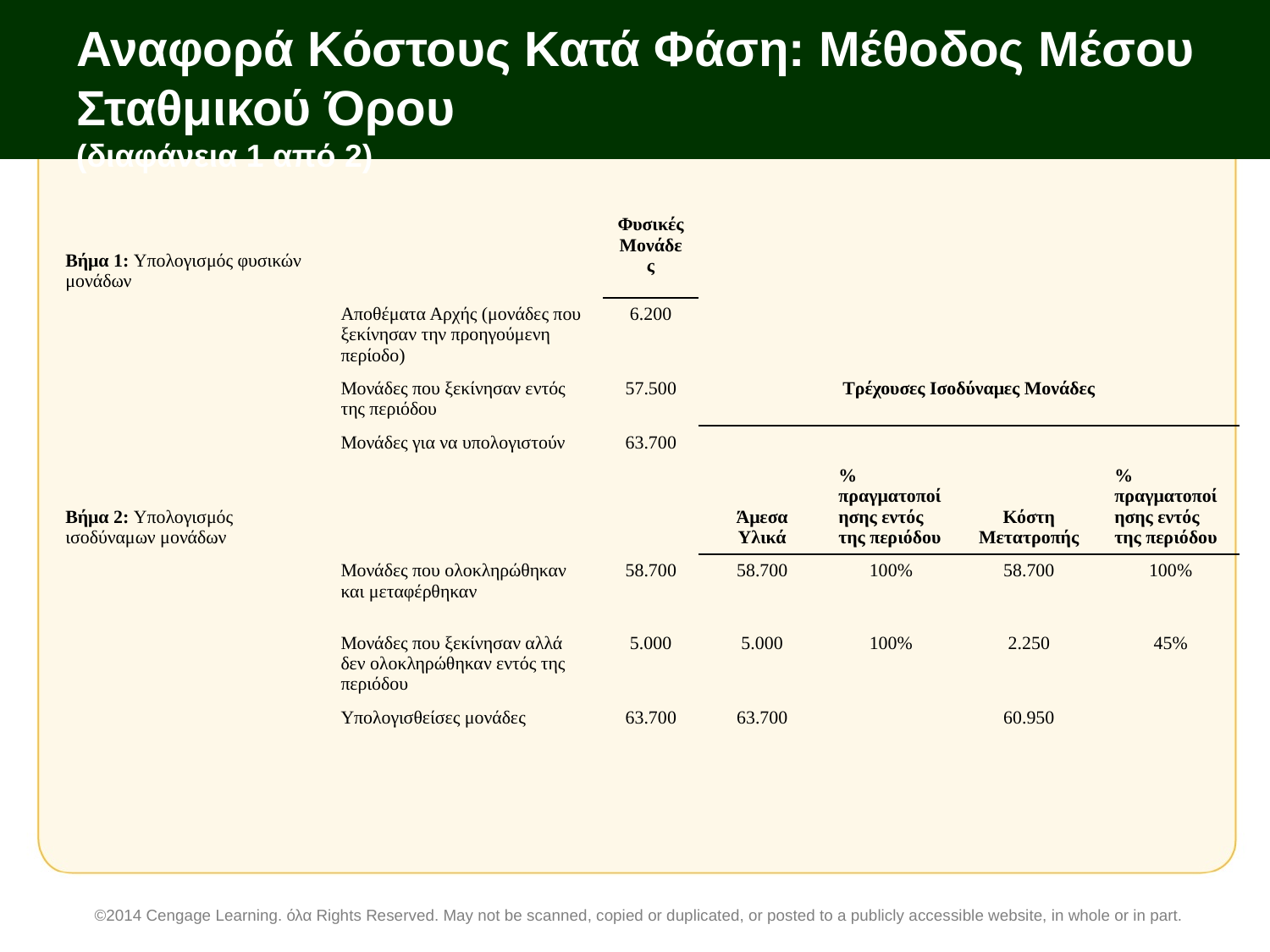

# Αναφορά Κόστους Κατά Φάση: Μέθοδος Μέσου Σταθμικού Όρου (διαφάνεια 1 από 2)
| Βήμα 1: Υπολογισμός φυσικών μονάδων |  | Φυσικές Μονάδες |  |  |  |  |
| --- | --- | --- | --- | --- | --- | --- |
|  | Αποθέματα Αρχής (μονάδες που ξεκίνησαν την προηγούμενη περίοδο) | 6.200 |  |  |  |  |
|  | Μονάδες που ξεκίνησαν εντός της περιόδου | 57.500 | Τρέχουσες Ισοδύναμες Μονάδες |  |  |  |
|  | Μονάδες για να υπολογιστούν | 63.700 |  |  |  |  |
| Βήμα 2: Υπολογισμός ισοδύναμων μονάδων |  |  | Άμεσα Υλικά | % πραγματοποίησης εντός της περιόδου | Κόστη Μετατροπής | % πραγματοποίησης εντός της περιόδου |
|  | Μονάδες που ολοκληρώθηκαν και μεταφέρθηκαν | 58.700 | 58.700 | 100% | 58.700 | 100% |
|  | Μονάδες που ξεκίνησαν αλλά δεν ολοκληρώθηκαν εντός της περιόδου | 5.000 | 5.000 | 100% | 2.250 | 45% |
|  | Υπολογισθείσες μονάδες | 63.700 | 63.700 |  | 60.950 |  |
©2014 Cengage Learning. όλα Rights Reserved. May not be scanned, copied or duplicated, or posted to a publicly accessible website, in whole or in part.